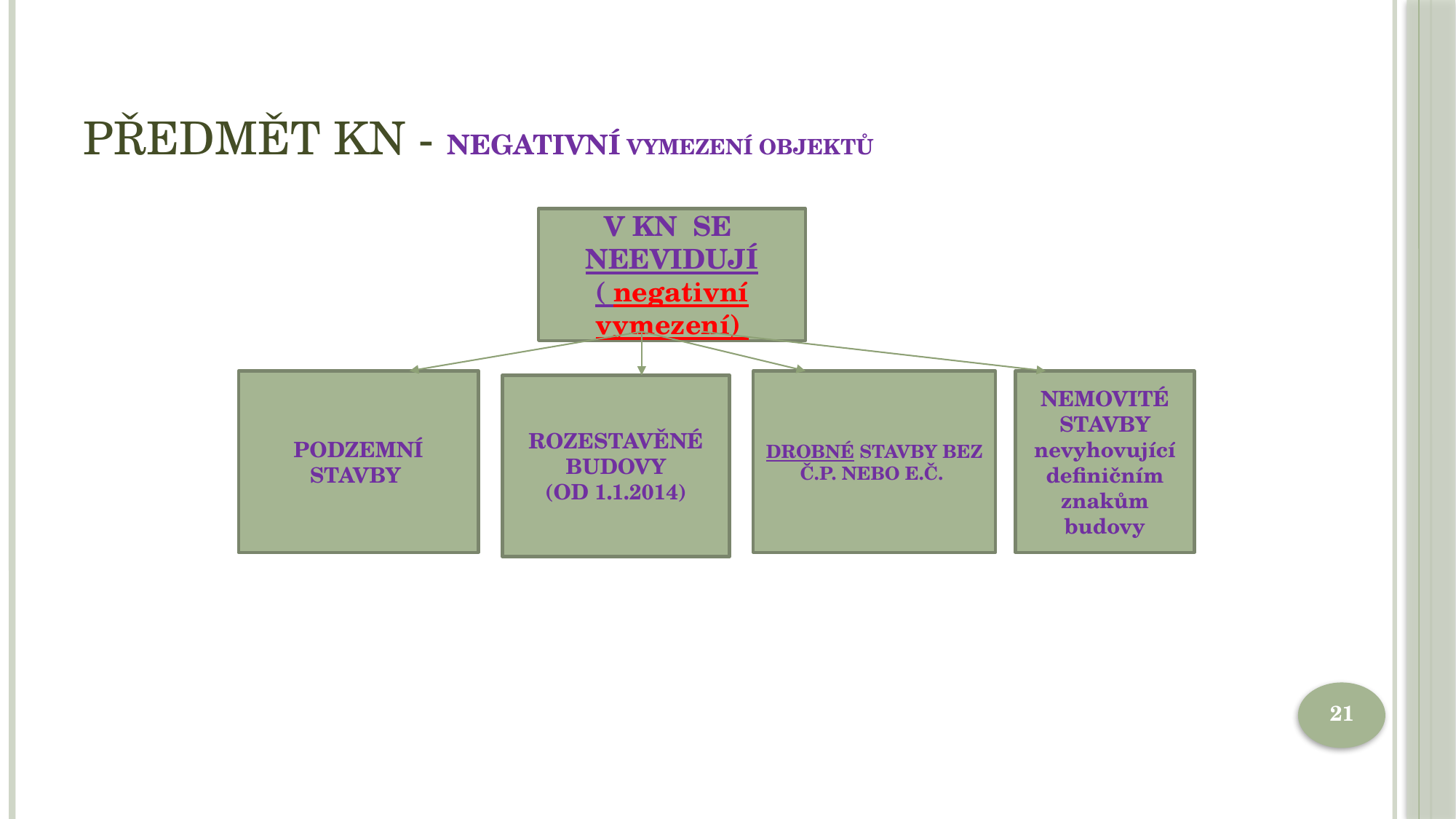

# PŘEDMĚT KN - NEGATIVNÍ VYMEZENÍ OBJEKTŮ

V KN  SE
NEEVIDUJÍ
( negativní vymezení)
PODZEMNÍ STAVBY
NEMOVITÉ STAVBY nevyhovující definičním znakům budovy
DROBNÉ STAVBY BEZ Č.P. NEBO E.Č.
ROZESTAVĚNÉ BUDOVY
(OD 1.1.2014)

21